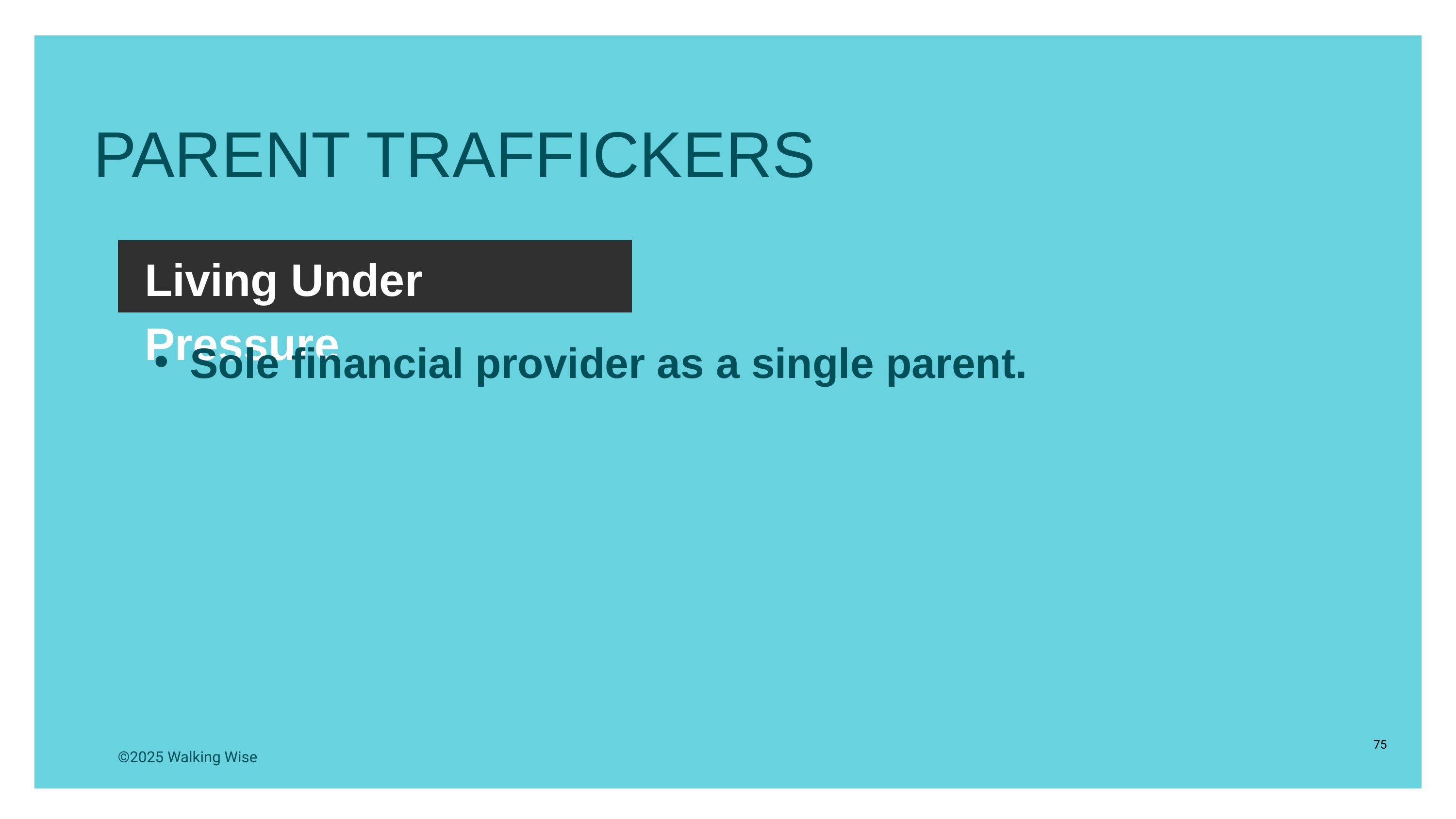

PARENT TRAFFICKERS

Living Under Pressure
Sole financial provider as a single parent.
75
©2025 Walking Wise